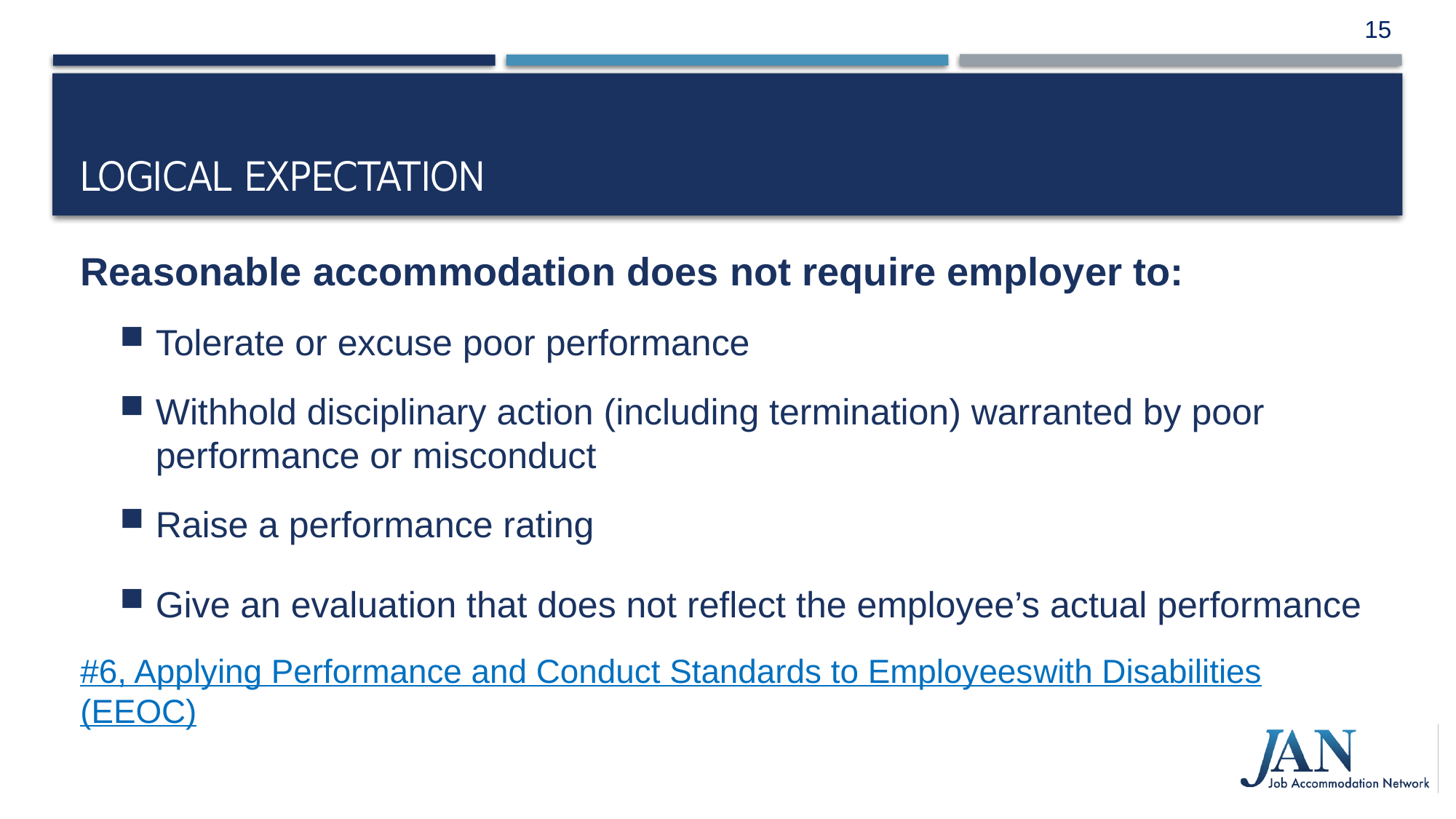

15
# Logical Expectation
Reasonable accommodation does not require employer to:
Tolerate or excuse poor performance
Withhold disciplinary action (including termination) warranted by poor performance or misconduct
Raise a performance rating
Give an evaluation that does not reflect the employee’s actual performance
#6, Applying Performance and Conduct Standards to Employees
with Disabilities (EEOC)